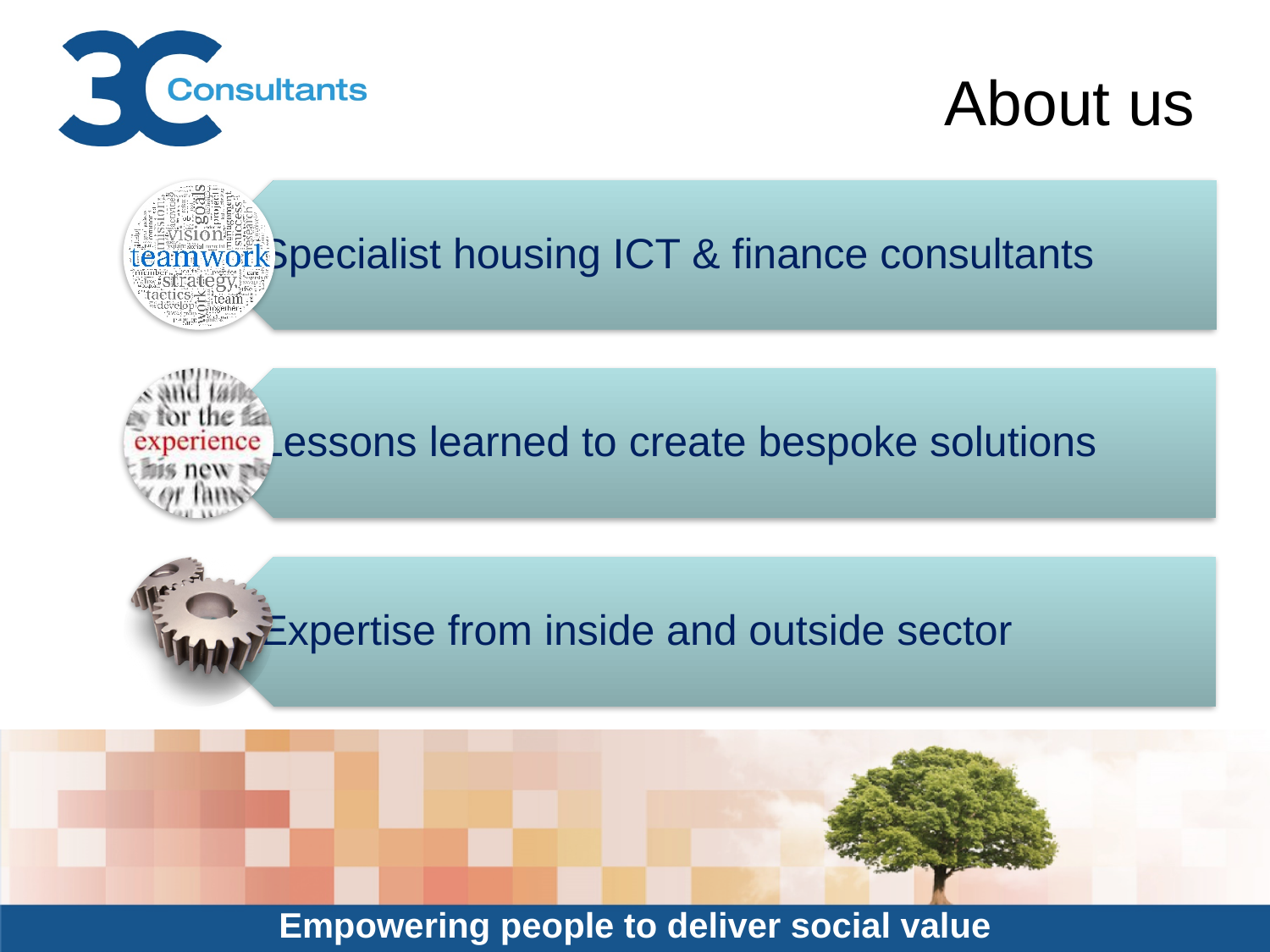

# About us
Specialist housing ICT & finance consultants
Lessons learned to create bespoke solutions
Expertise from inside and outside sector